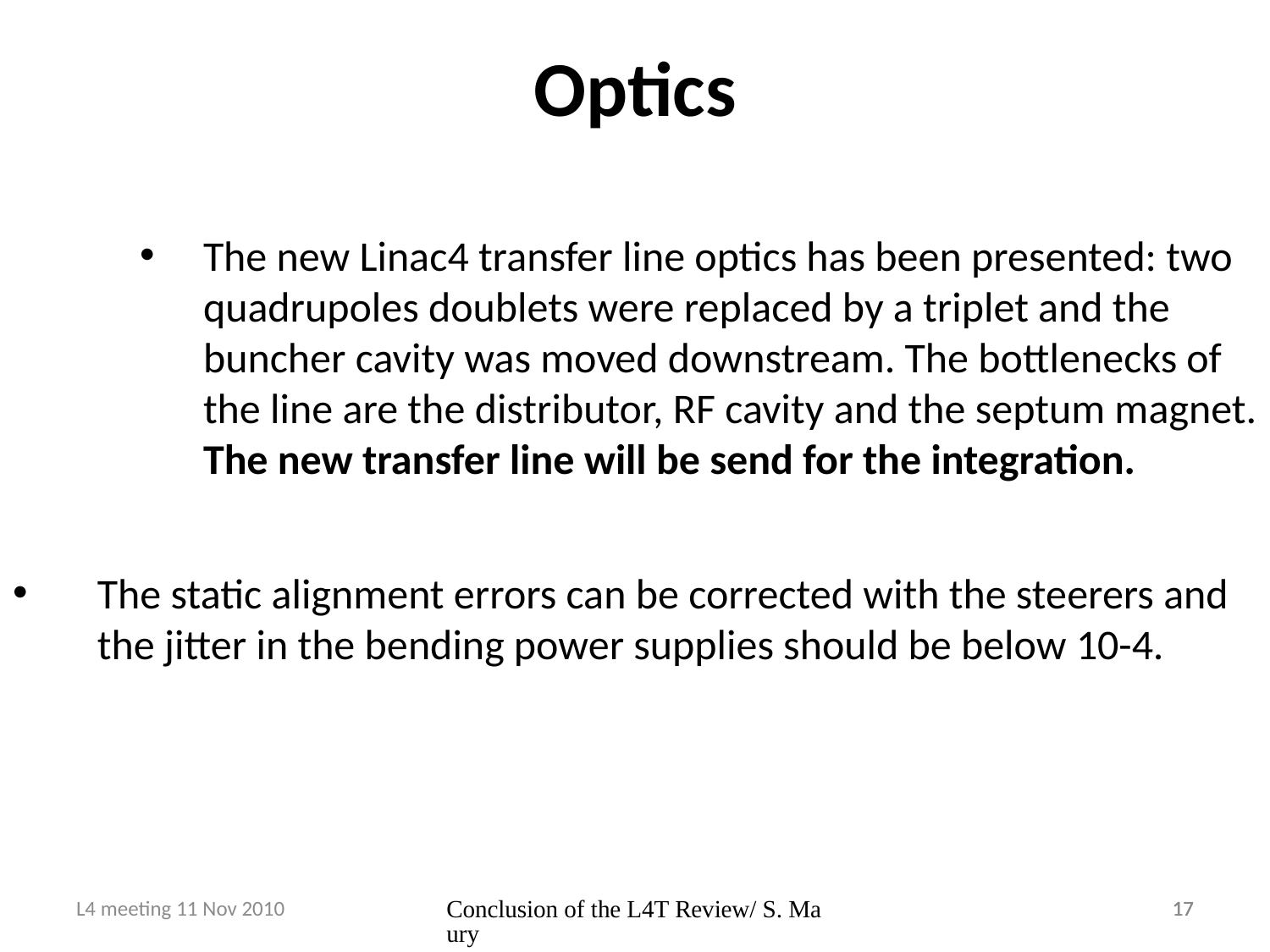

# Optics
The new Linac4 transfer line optics has been presented: two quadrupoles doublets were replaced by a triplet and the buncher cavity was moved downstream. The bottlenecks of the line are the distributor, RF cavity and the septum magnet. The new transfer line will be send for the integration.

The static alignment errors can be corrected with the steerers and the jitter in the bending power supplies should be below 10-4.

L4 meeting 11 Nov 2010

Conclusion of the L4T Review/ S. Maury

17
17
17